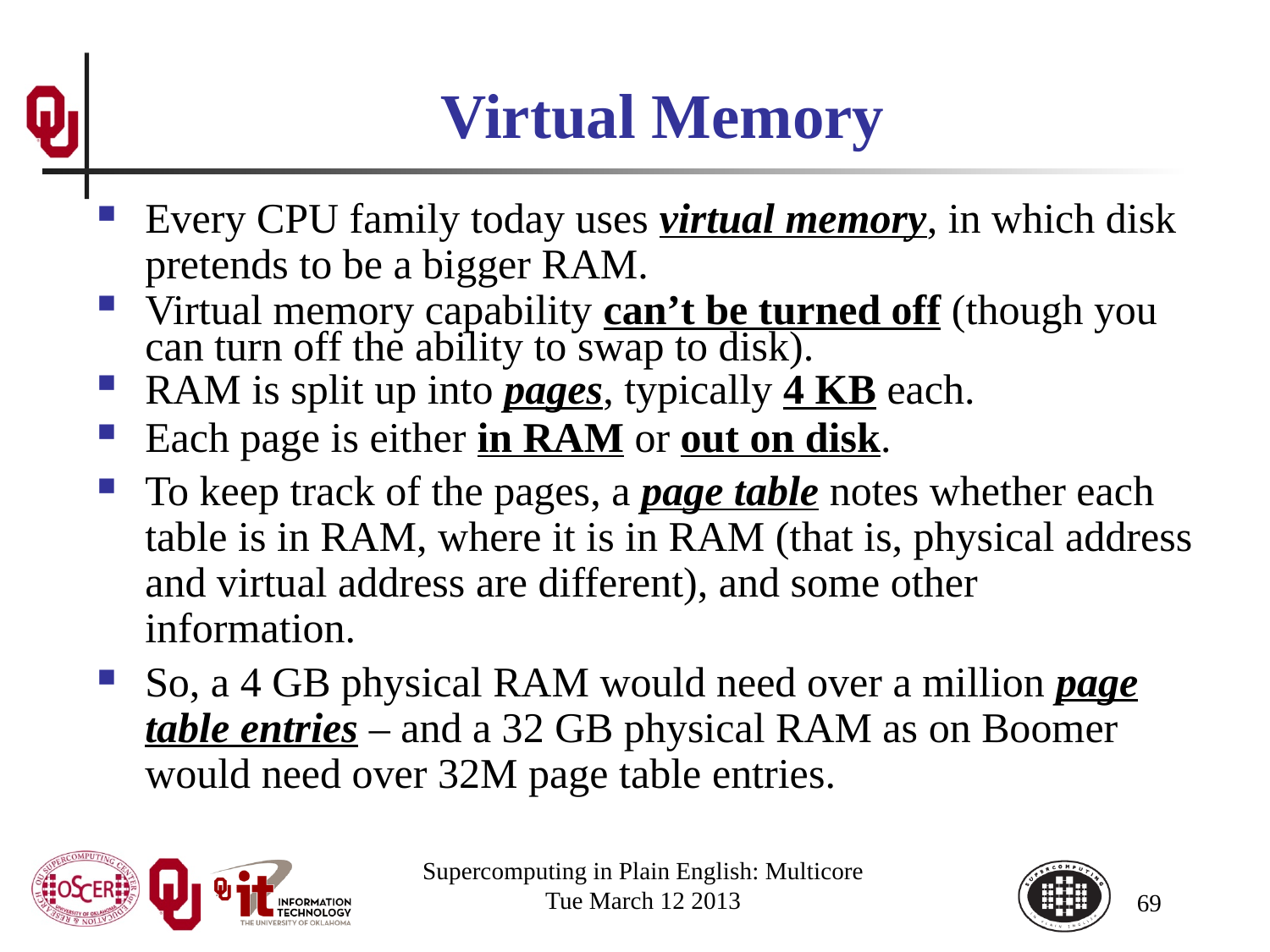

# Virtual Memory
Every CPU family today uses virtual memory, in which disk pretends to be a bigger RAM.
Virtual memory capability can’t be turned off (though you can turn off the ability to swap to disk).
RAM is split up into pages, typically 4 KB each.
Each page is either in RAM or out on disk.
To keep track of the pages, a page table notes whether each table is in RAM, where it is in RAM (that is, physical address and virtual address are different), and some other information.
So, a 4 GB physical RAM would need over a million page table entries – and a 32 GB physical RAM as on Boomer would need over 32M page table entries.
Supercomputing in Plain English: Multicore
Tue March 12 2013
69